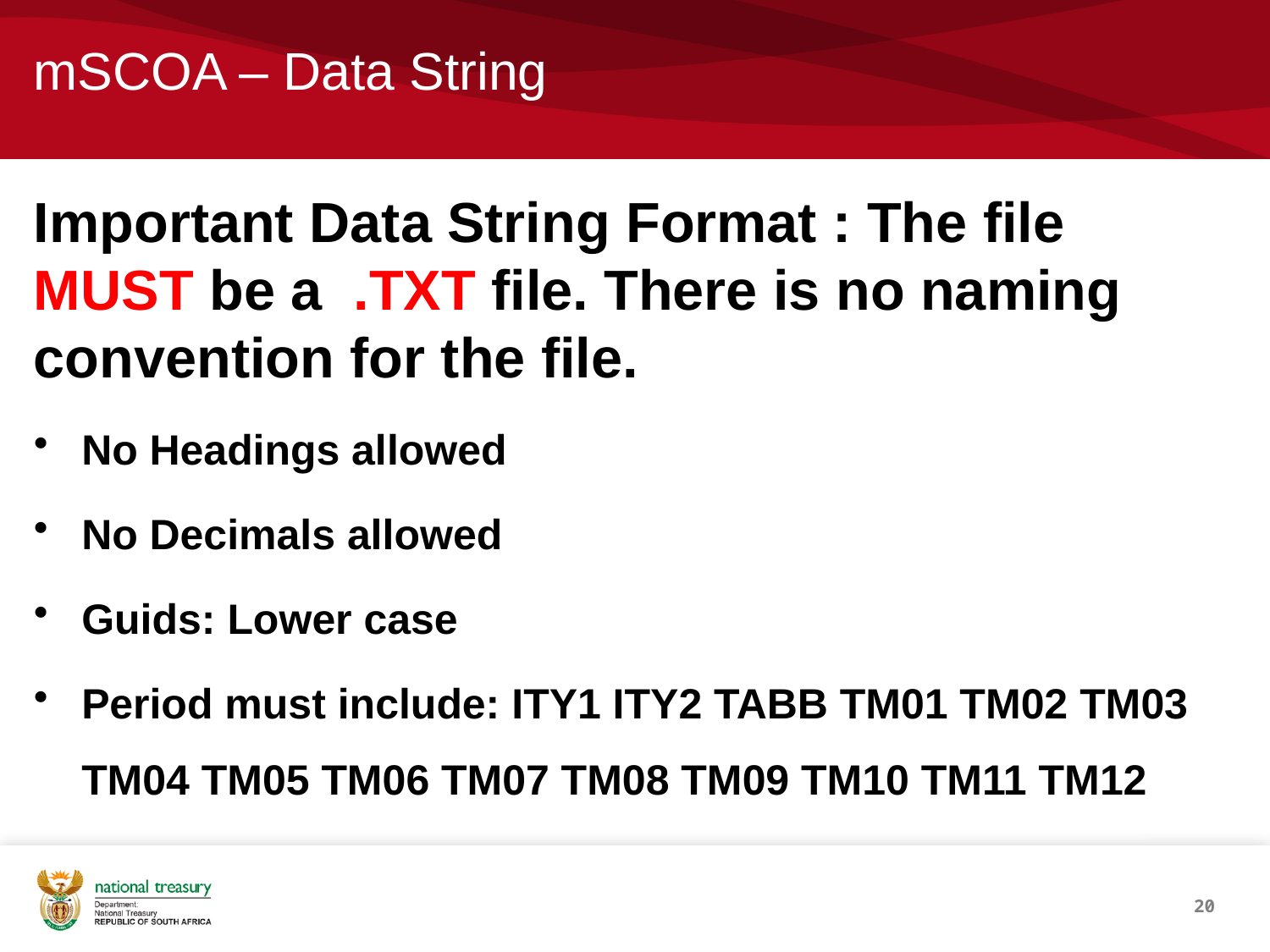

# mSCOA – Data String
Important Data String Format : The file MUST be a  .TXT file. There is no naming convention for the file.
No Headings allowed
No Decimals allowed
Guids: Lower case
Period must include: ITY1 ITY2 TABB TM01 TM02 TM03 TM04 TM05 TM06 TM07 TM08 TM09 TM10 TM11 TM12
20